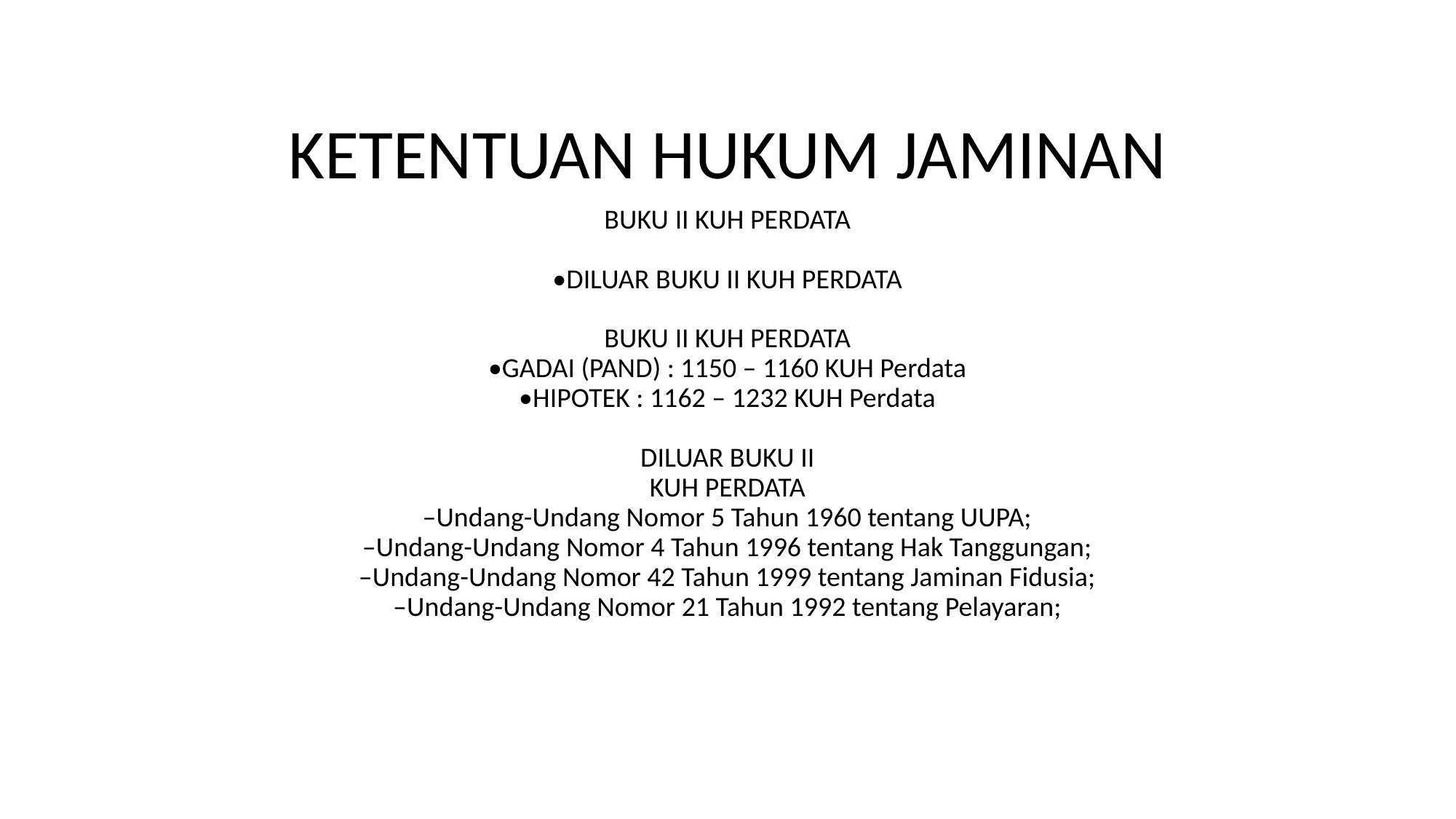

# KETENTUAN HUKUM JAMINAN
BUKU II KUH PERDATA
•DILUAR BUKU II KUH PERDATA
BUKU II KUH PERDATA
•GADAI (PAND) : 1150 – 1160 KUH Perdata
•HIPOTEK : 1162 – 1232 KUH Perdata
DILUAR BUKU II
KUH PERDATA
–Undang-Undang Nomor 5 Tahun 1960 tentang UUPA;
–Undang-Undang Nomor 4 Tahun 1996 tentang Hak Tanggungan;
–Undang-Undang Nomor 42 Tahun 1999 tentang Jaminan Fidusia;
–Undang-Undang Nomor 21 Tahun 1992 tentang Pelayaran;